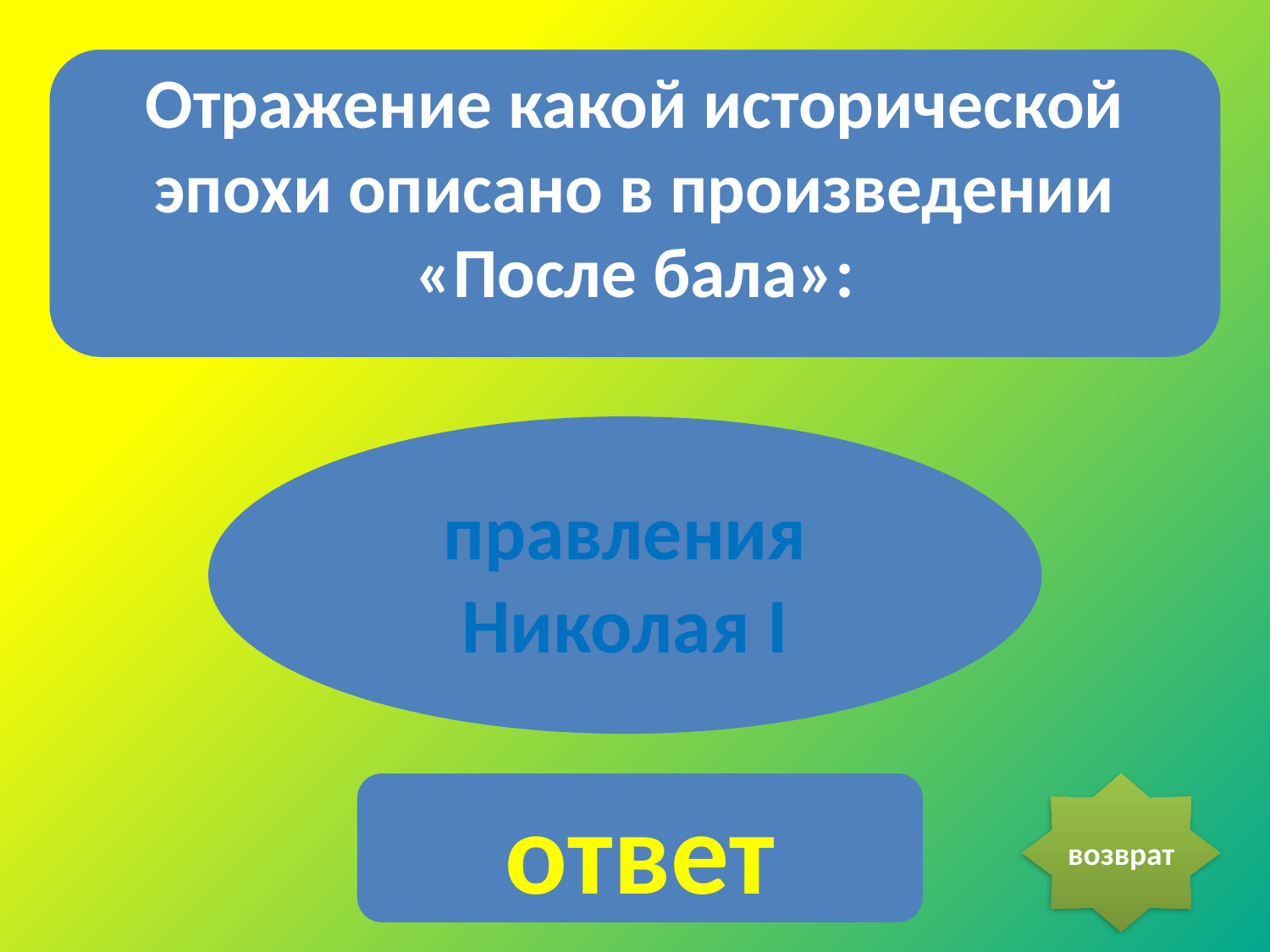

Отражение какой исторической эпохи описано в произведении «После бала»:

правления Николая I
ответ
возврат